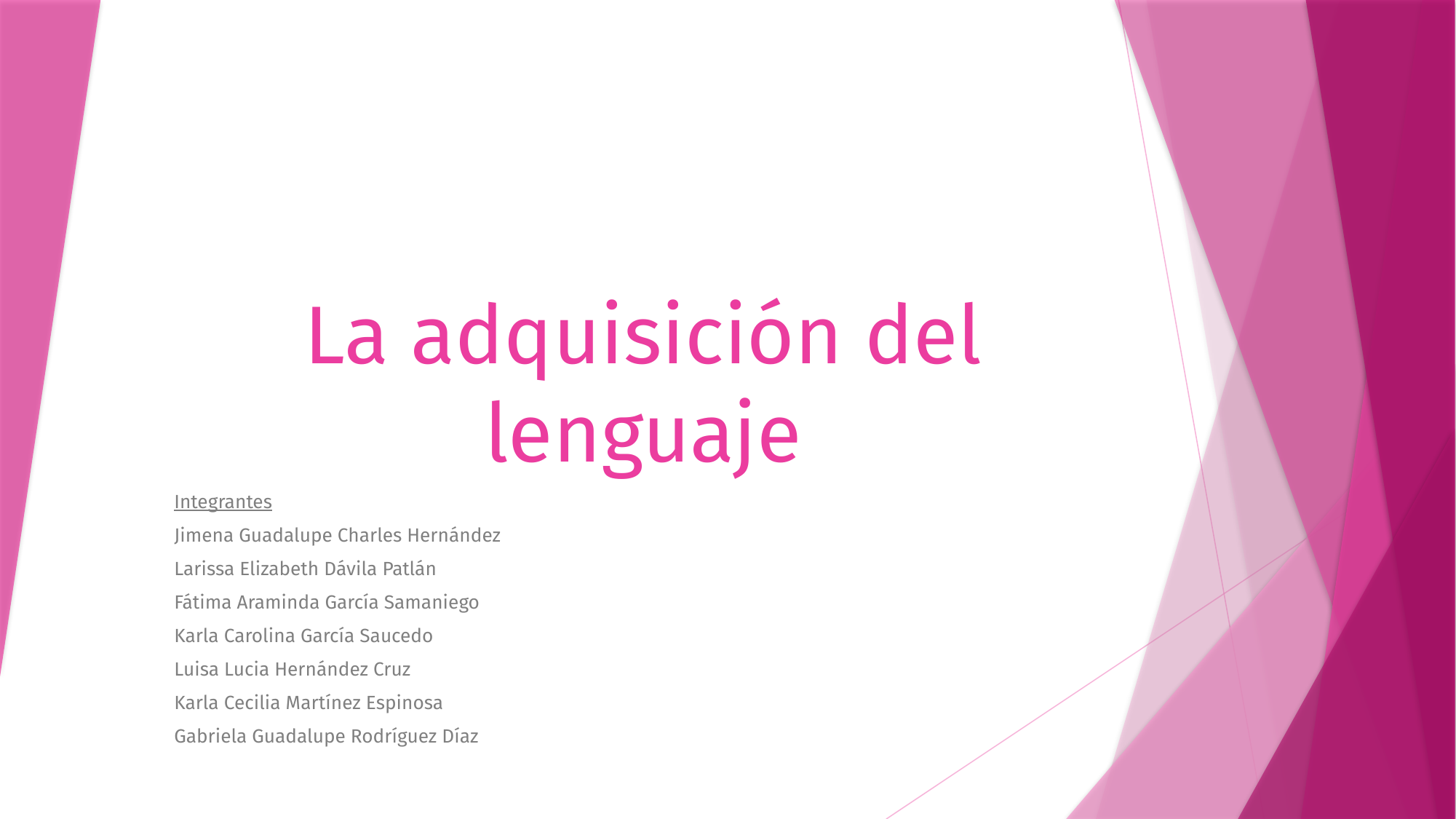

# La adquisición del lenguaje
Integrantes
Jimena Guadalupe Charles Hernández
Larissa Elizabeth Dávila Patlán
Fátima Araminda García Samaniego
Karla Carolina García Saucedo
Luisa Lucia Hernández Cruz
Karla Cecilia Martínez Espinosa
Gabriela Guadalupe Rodríguez Díaz